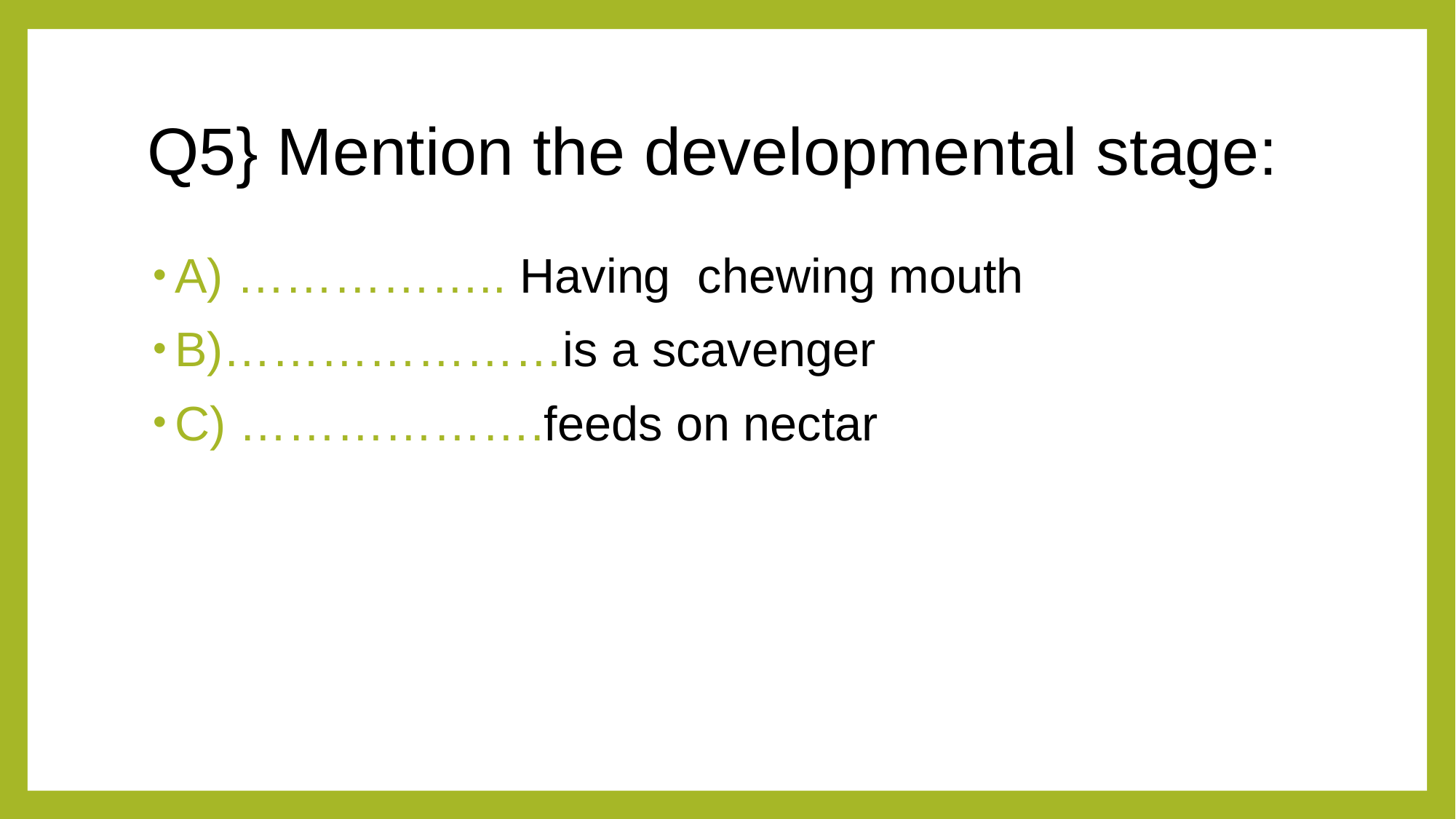

# Q5} Mention the developmental stage:
A) …………….. Having  chewing mouth
B)…………………is a scavenger
C) ……………….feeds on nectar